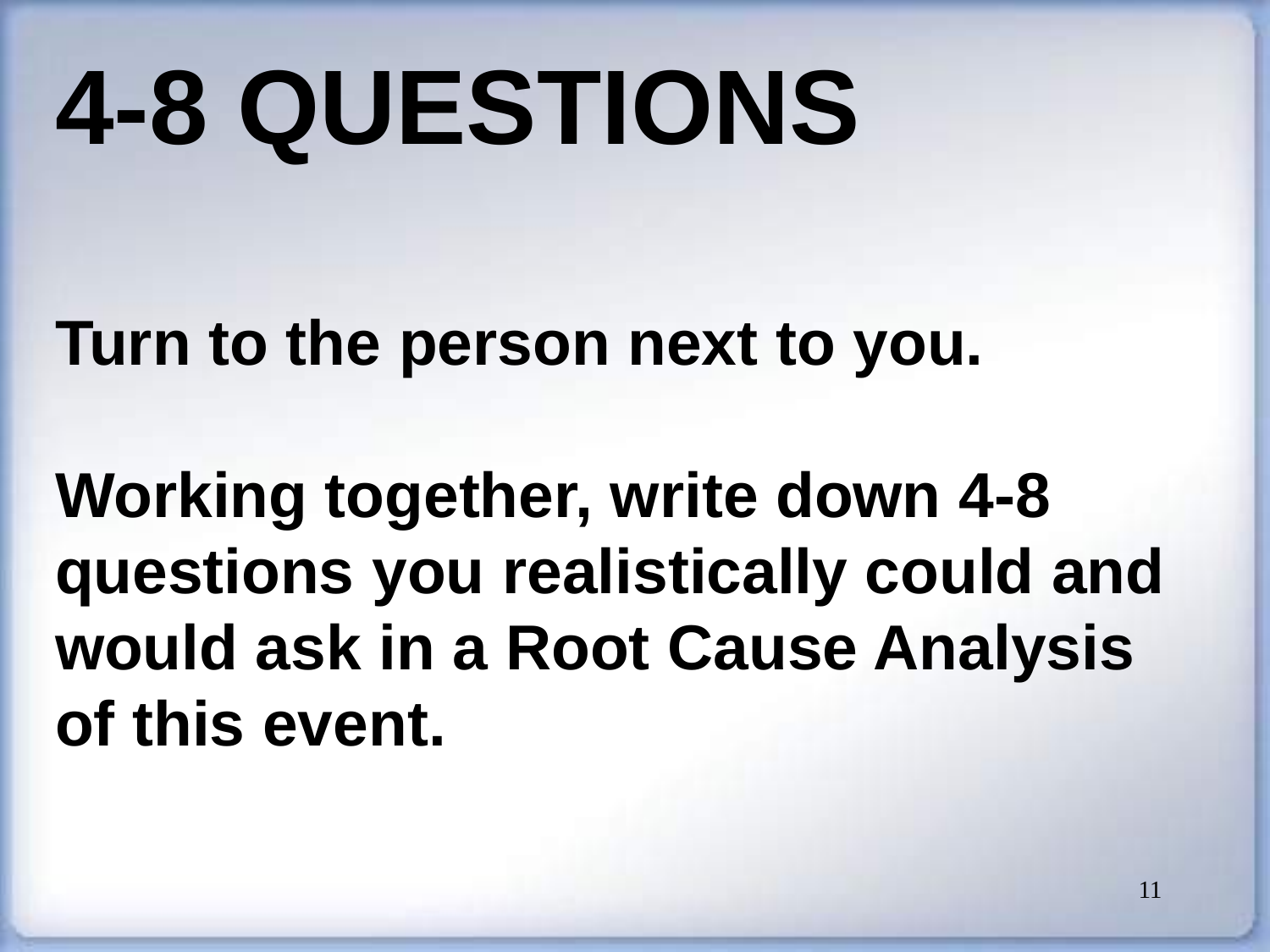

# 4-8 Questions
Turn to the person next to you.
Working together, write down 4-8 questions you realistically could and would ask in a Root Cause Analysis of this event.

11